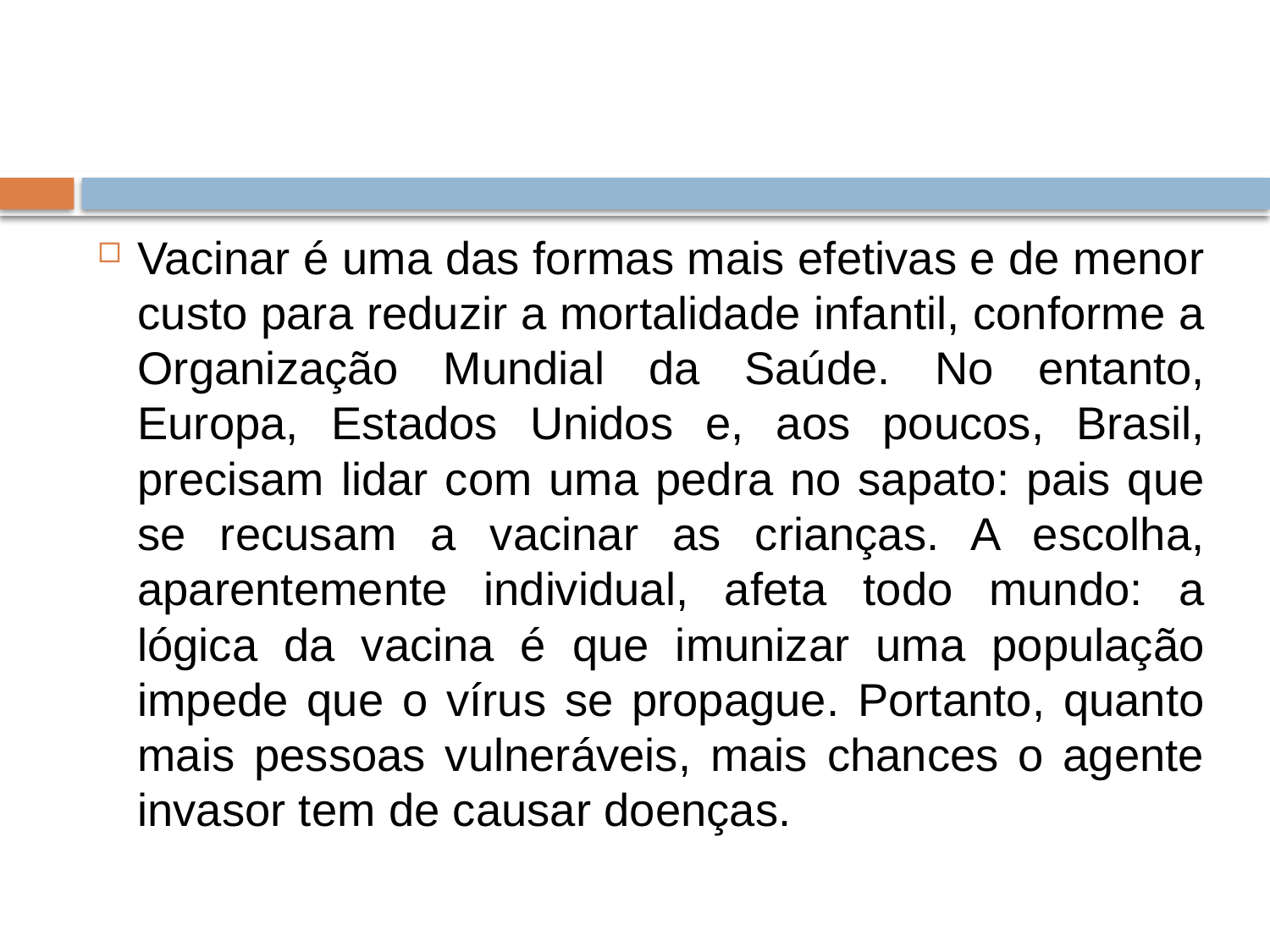

#
Vacinar é uma das formas mais efetivas e de menor custo para reduzir a mortalidade infantil, conforme a Organização Mundial da Saúde. No entanto, Europa, Estados Unidos e, aos poucos, Brasil, precisam lidar com uma pedra no sapato: pais que se recusam a vacinar as crianças. A escolha, aparentemente individual, afeta todo mundo: a lógica da vacina é que imunizar uma população impede que o vírus se propague. Portanto, quanto mais pessoas vulneráveis, mais chances o agente invasor tem de causar doenças.